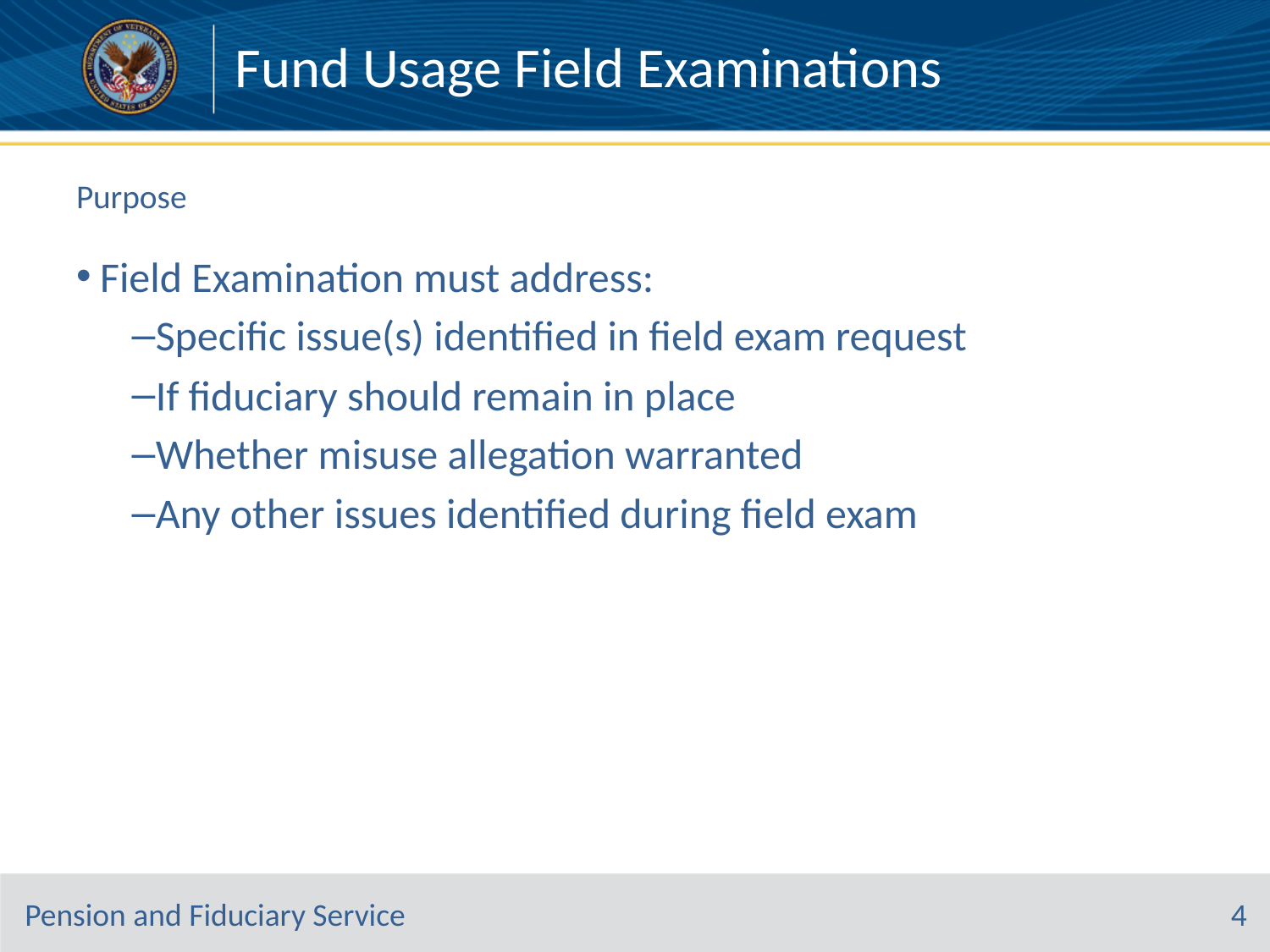

Fund Usage Field Examinations
# Purpose
Field Examination must address:
Specific issue(s) identified in field exam request
If fiduciary should remain in place
Whether misuse allegation warranted
Any other issues identified during field exam
4